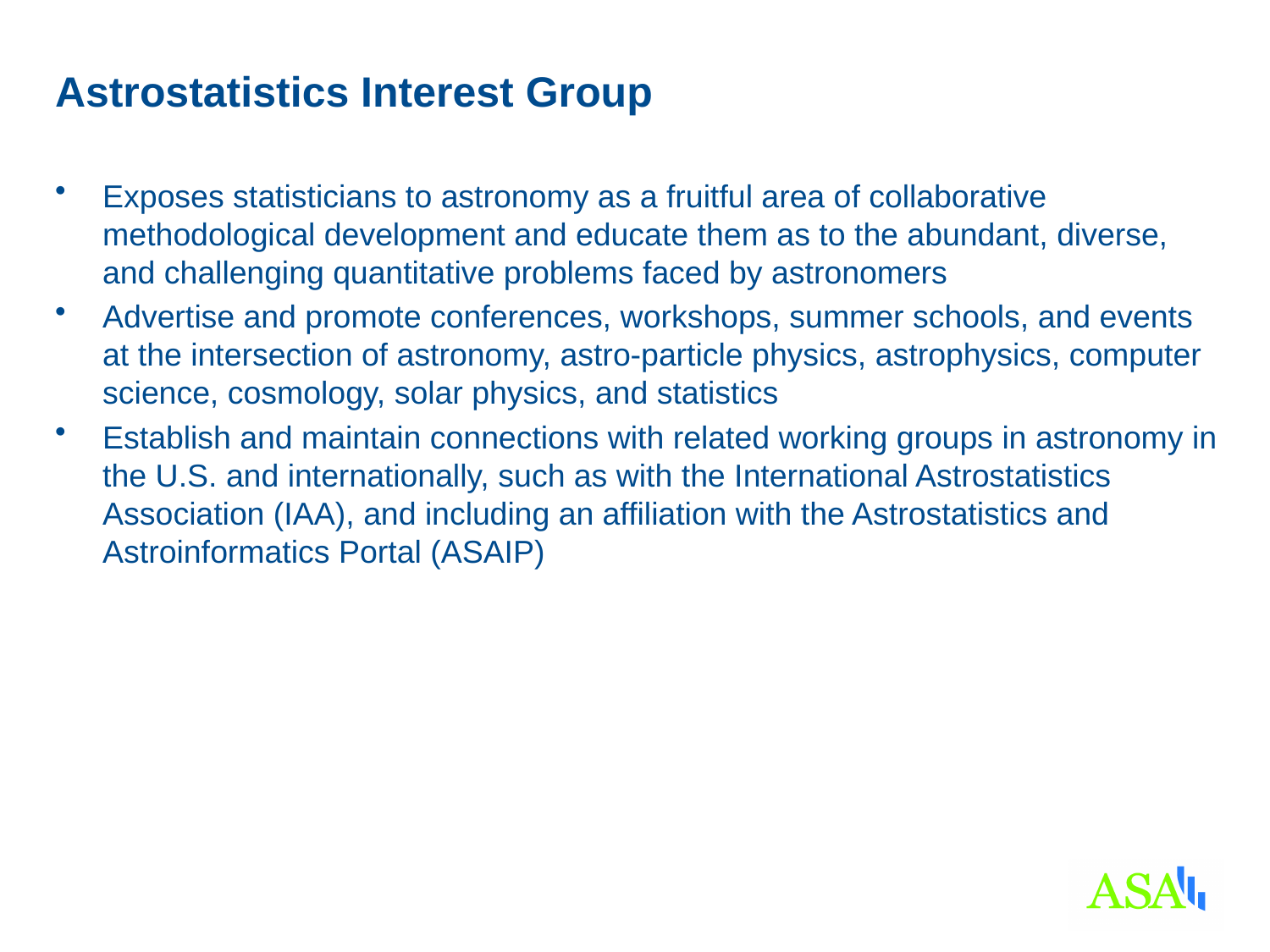

# Astrostatistics Interest Group
Exposes statisticians to astronomy as a fruitful area of collaborative methodological development and educate them as to the abundant, diverse, and challenging quantitative problems faced by astronomers
Advertise and promote conferences, workshops, summer schools, and events at the intersection of astronomy, astro-particle physics, astrophysics, computer science, cosmology, solar physics, and statistics
Establish and maintain connections with related working groups in astronomy in the U.S. and internationally, such as with the International Astrostatistics Association (IAA), and including an affiliation with the Astrostatistics and Astroinformatics Portal (ASAIP)